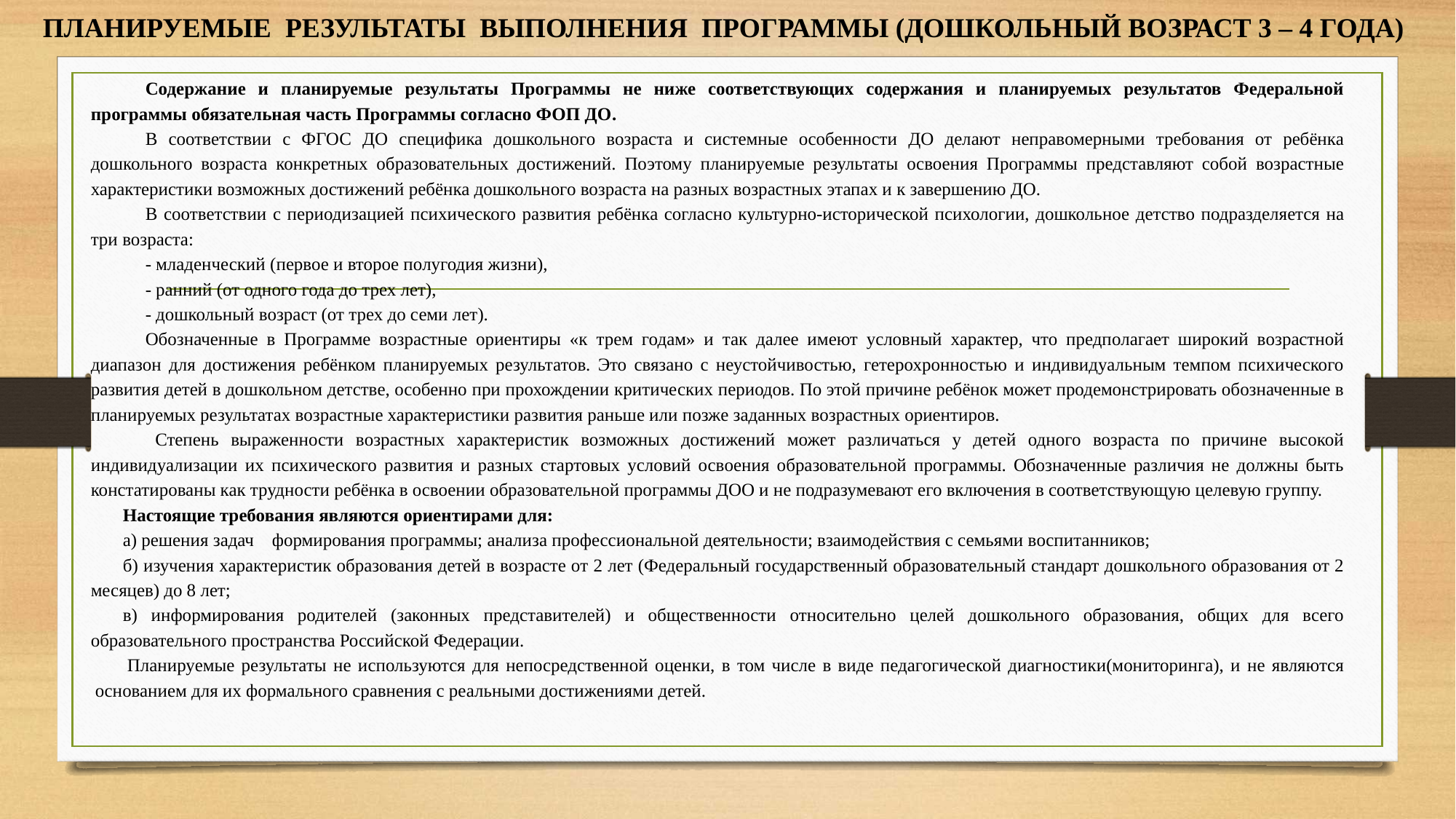

ПЛАНИРУЕМЫЕ  РЕЗУЛЬТАТЫ  ВЫПОЛНЕНИЯ  ПРОГРАММЫ (ДОШКОЛЬНЫЙ ВОЗРАСТ 3 – 4 ГОДА)
Содержание и планируемые результаты Программы не ниже соответствующих содержания и планируемых результатов Федеральной программы обязательная часть Программы согласно ФОП ДО.
В соответствии с ФГОС ДО специфика дошкольного возраста и системные особенности ДО делают неправомерными требования от ребёнка дошкольного возраста конкретных образовательных достижений. Поэтому планируемые результаты освоения Программы представляют собой возрастные характеристики возможных достижений ребёнка дошкольного возраста на разных возрастных этапах и к завершению ДО.
В соответствии с периодизацией психического развития ребёнка согласно культурно-исторической психологии, дошкольное детство подразделяется на три возраста:
- младенческий (первое и второе полугодия жизни),
- ранний (от одного года до трех лет),
- дошкольный возраст (от трех до семи лет).
Обозначенные в Программе возрастные ориентиры «к трем годам» и так далее имеют условный характер, что предполагает широкий возрастной диапазон для достижения ребёнком планируемых результатов. Это связано с неустойчивостью, гетерохронностью и индивидуальным темпом психического развития детей в дошкольном детстве, особенно при прохождении критических периодов. По этой причине ребёнок может продемонстрировать обозначенные в планируемых результатах возрастные характеристики развития раньше или позже заданных возрастных ориентиров.
Степень выраженности возрастных характеристик возможных достижений может различаться у детей одного возраста по причине высокой индивидуализации их психического развития и разных стартовых условий освоения образовательной программы. Обозначенные различия не должны быть констатированы как трудности ребёнка в освоении образовательной программы ДОО и не подразумевают его включения в соответствующую целевую группу.
Настоящие требования являются ориентирами для:
а) решения задач    формирования программы; анализа профессиональной деятельности; взаимодействия с семьями воспитанников;
б) изучения характеристик образования детей в возрасте от 2 лет (Федеральный государственный образовательный стандарт дошкольного образования от 2 месяцев) до 8 лет;
в) информирования родителей (законных представителей) и общественности относительно целей дошкольного образования, общих для всего образовательного пространства Российской Федерации.
Планируемые результаты не используются для непосредственной оценки, в том числе в виде педагогической диагностики(мониторинга), и не являются основанием для их формального сравнения с реальными достижениями детей.